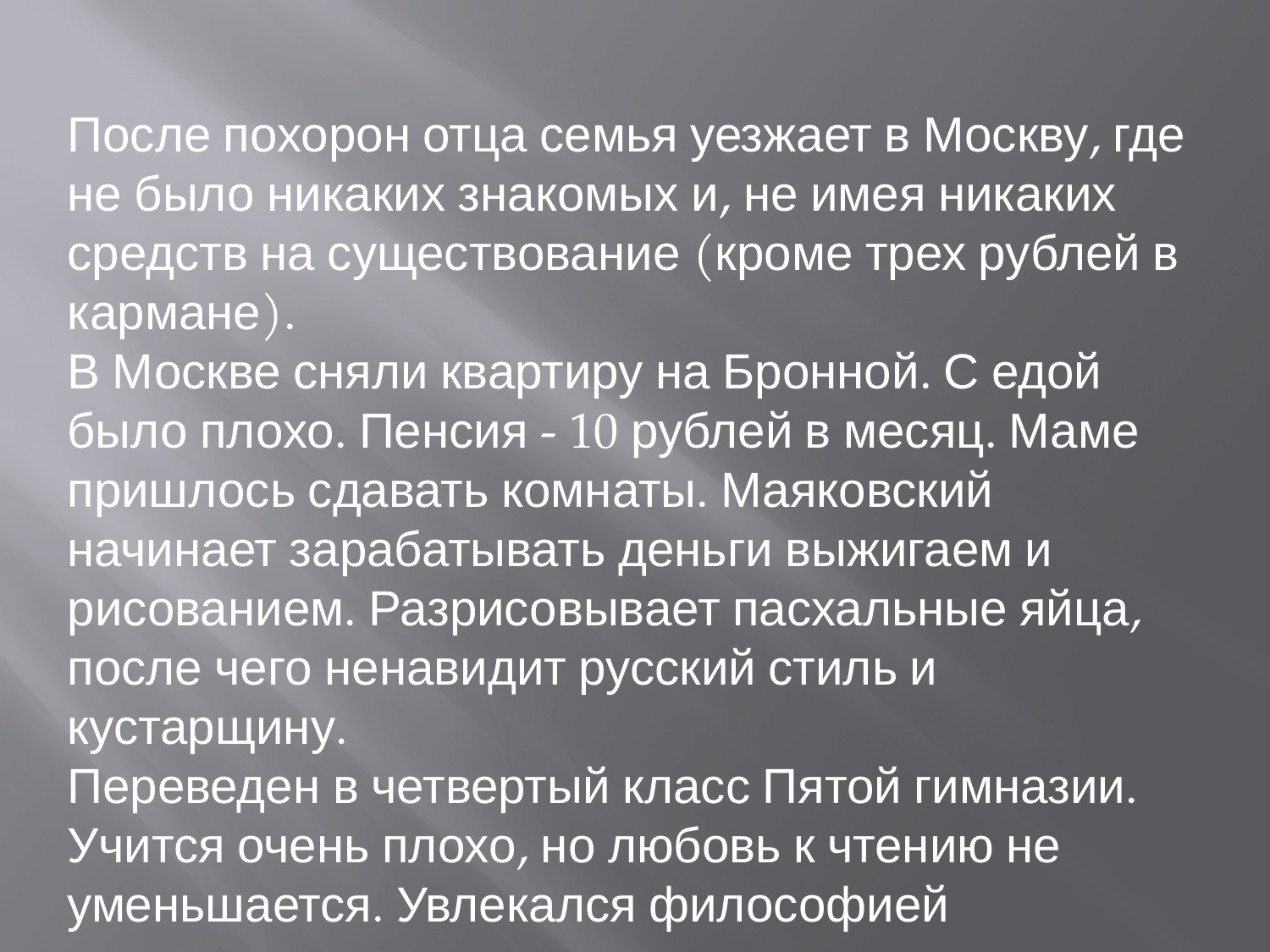

После похорон отца семья уезжает в Москву, где не было никаких знакомых и, не имея никаких средств на существование (кроме трех рублей в кармане).
В Москве сняли квартиру на Бронной. С едой было плохо. Пенсия - 10 рублей в месяц. Маме пришлось сдавать комнаты. Маяковский начинает зарабатывать деньги выжигаем и рисованием. Разрисовывает пасхальные яйца, после чего ненавидит русский стиль и кустарщину.
Переведен в четвертый класс Пятой гимназии. Учится очень плохо, но любовь к чтению не уменьшается. Увлекался философией марксизма